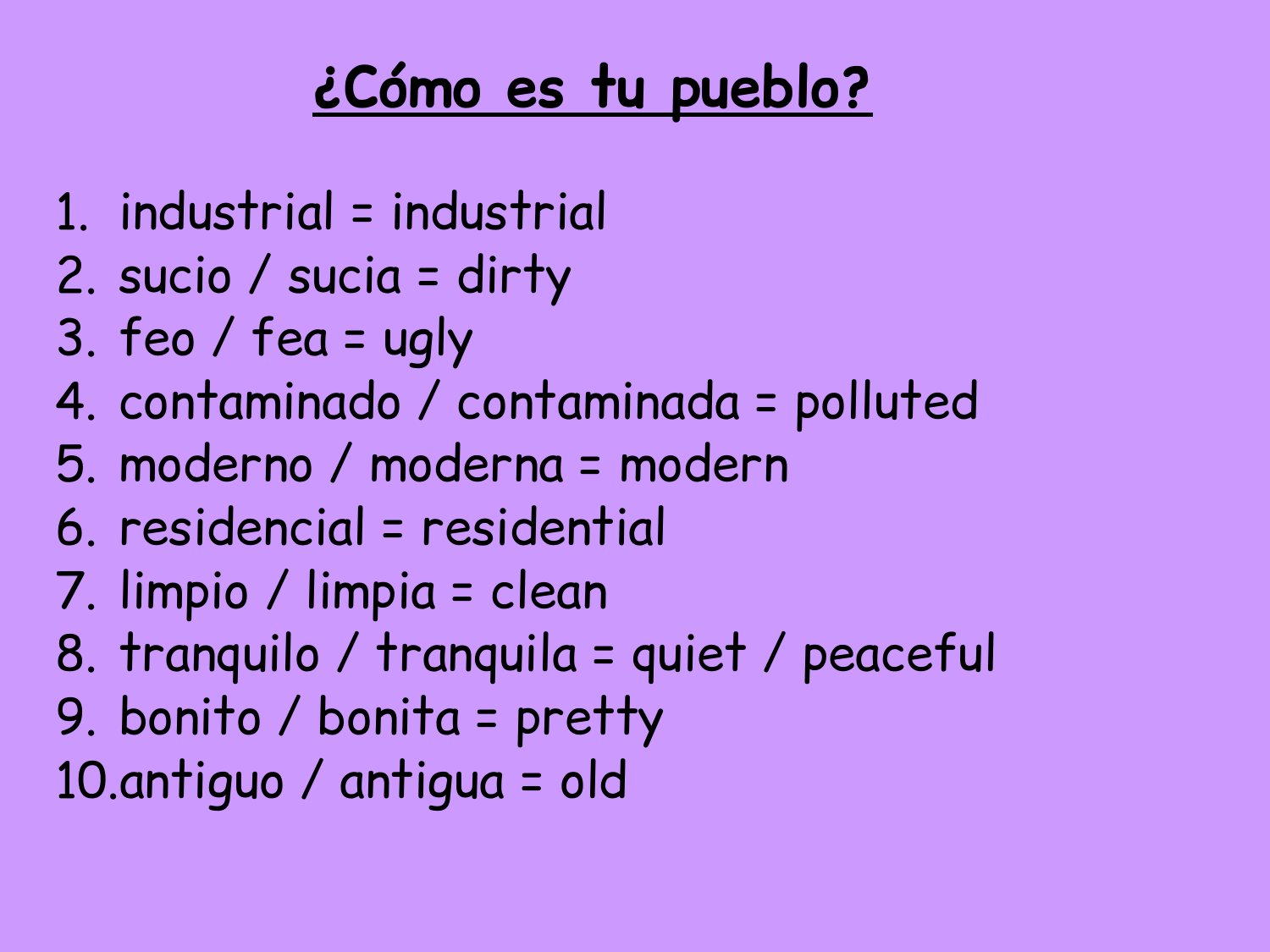

# ¿Cómo es tu pueblo?
industrial = industrial
sucio / sucia = dirty
feo / fea = ugly
contaminado / contaminada = polluted
moderno / moderna = modern
residencial = residential
limpio / limpia = clean
tranquilo / tranquila = quiet / peaceful
bonito / bonita = pretty
antiguo / antigua = old